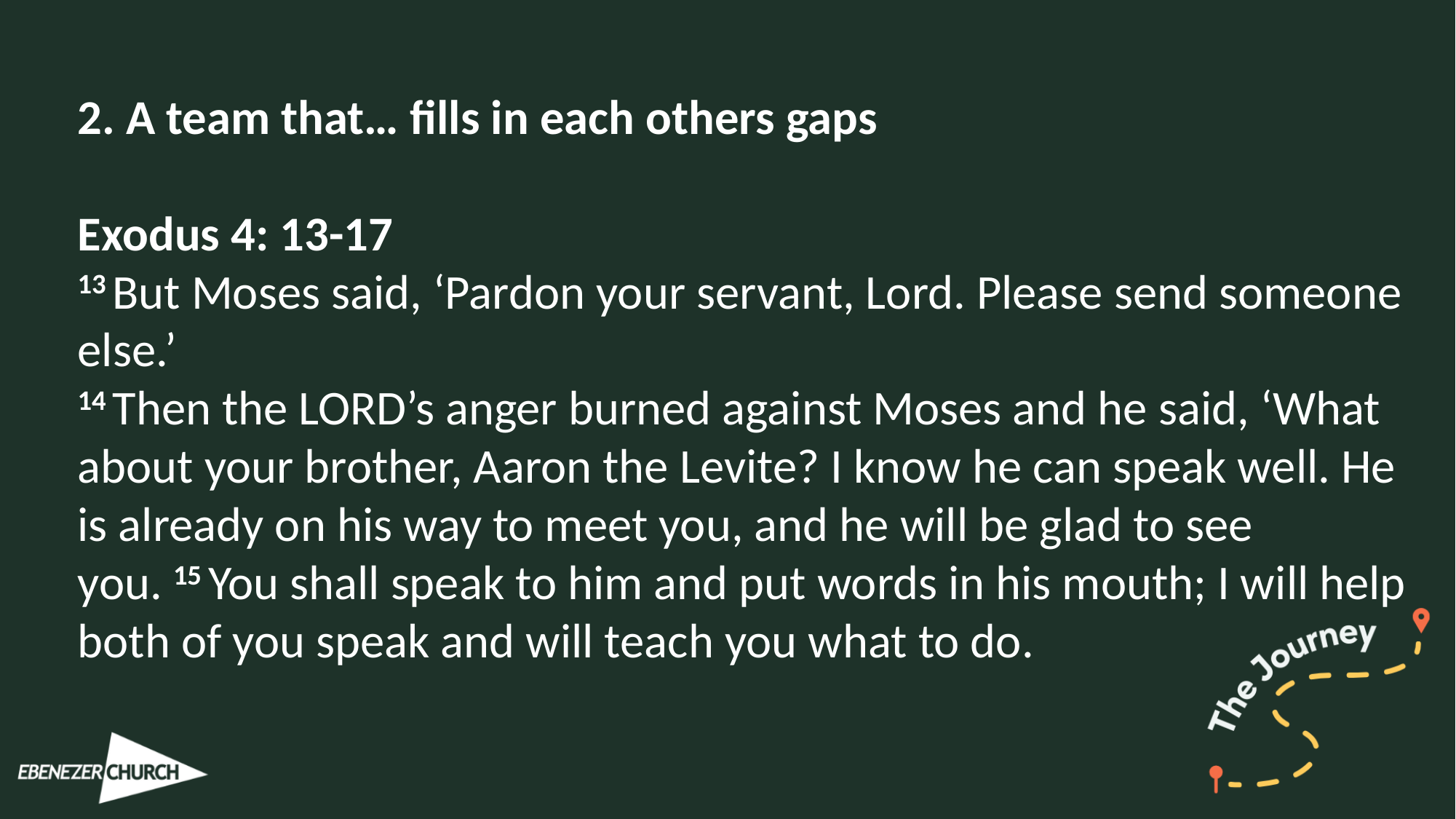

2. A team that… fills in each others gaps

Exodus 4: 13-17
13 But Moses said, ‘Pardon your servant, Lord. Please send someone else.’
14 Then the Lord’s anger burned against Moses and he said, ‘What about your brother, Aaron the Levite? I know he can speak well. He is already on his way to meet you, and he will be glad to see you. 15 You shall speak to him and put words in his mouth; I will help both of you speak and will teach you what to do.